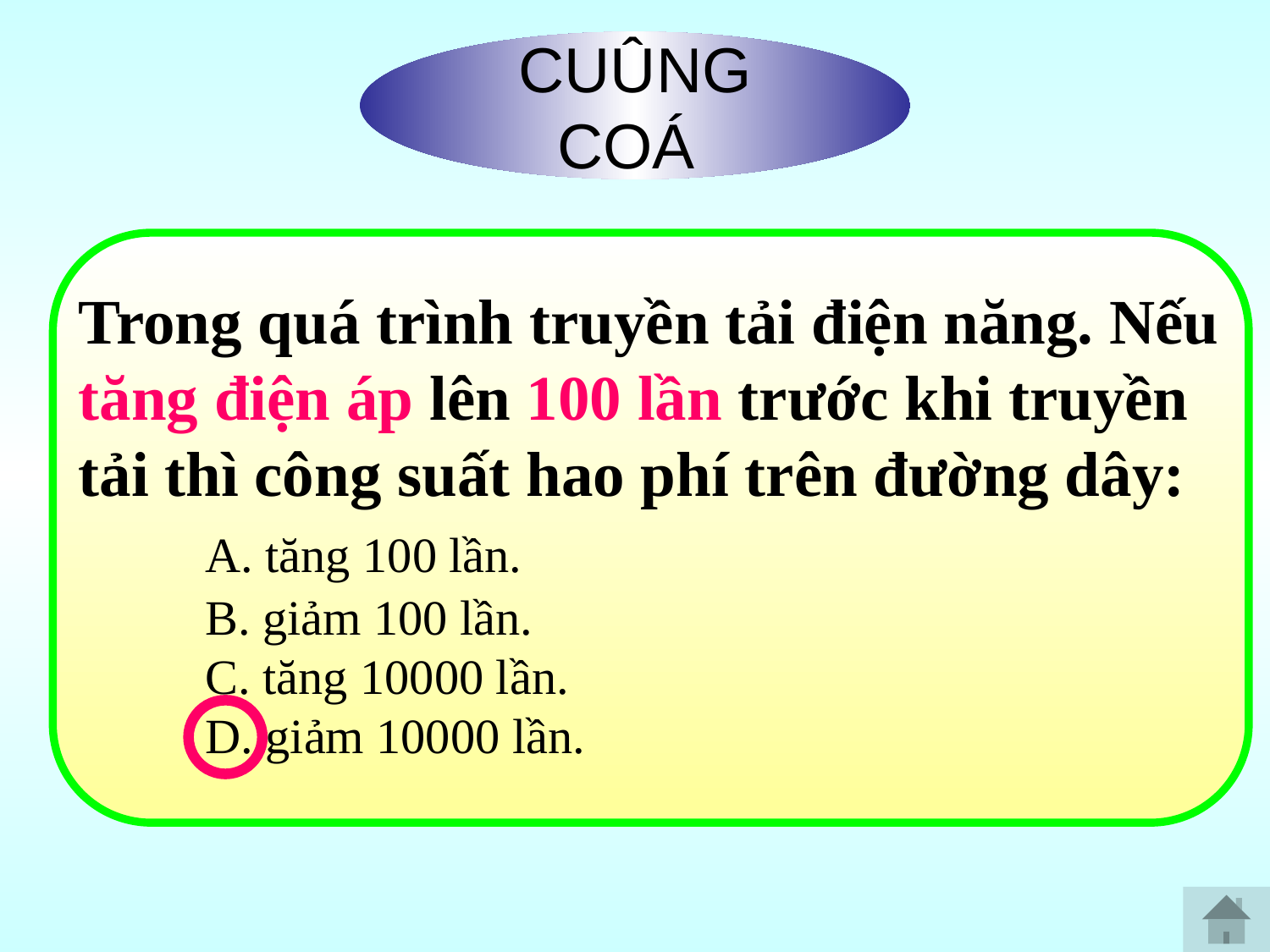

CUÛNG COÁ

Trong quá trình truyền tải điện năng. Nếu tăng điện áp lên 100 lần trước khi truyền tải thì công suất hao phí trên đường dây:
	A. tăng 100 lần.
	B. giảm 100 lần.
	C. tăng 10000 lần.
        	D. giảm 10000 lần.